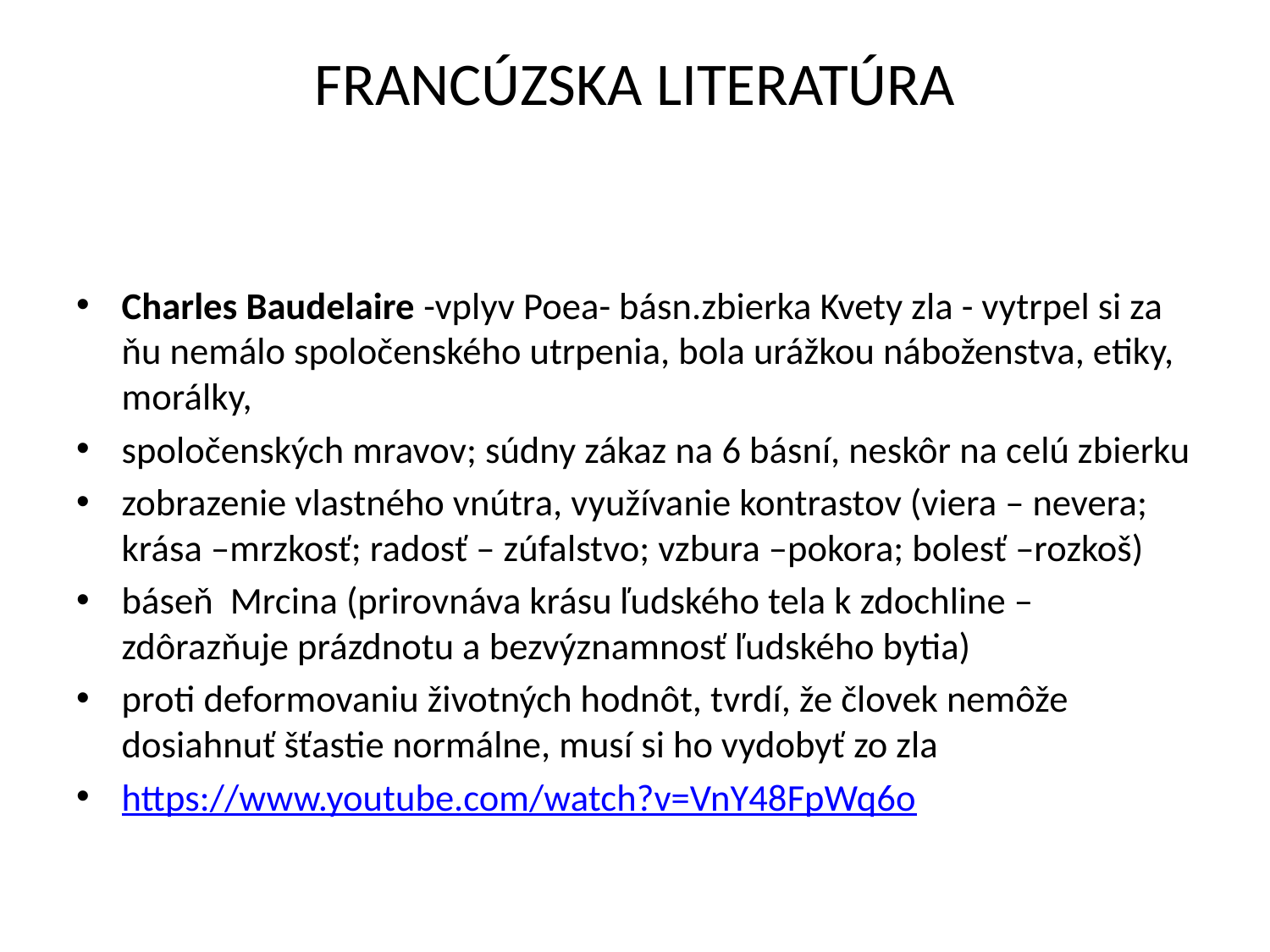

# FRANCÚZSKA LITERATÚRA

Charles Baudelaire -vplyv Poea- básn.zbierka Kvety zla - vytrpel si za ňu nemálo spoločenského utrpenia, bola urážkou náboženstva, etiky, morálky,
spoločenských mravov; súdny zákaz na 6 básní, neskôr na celú zbierku
zobrazenie vlastného vnútra, využívanie kontrastov (viera – nevera; krása –mrzkosť; radosť – zúfalstvo; vzbura –pokora; bolesť –rozkoš)
báseň  Mrcina (prirovnáva krásu ľudského tela k zdochline –zdôrazňuje prázdnotu a bezvýznamnosť ľudského bytia)
proti deformovaniu životných hodnôt, tvrdí, že človek nemôže dosiahnuť šťastie normálne, musí si ho vydobyť zo zla
https://www.youtube.com/watch?v=VnY48FpWq6o